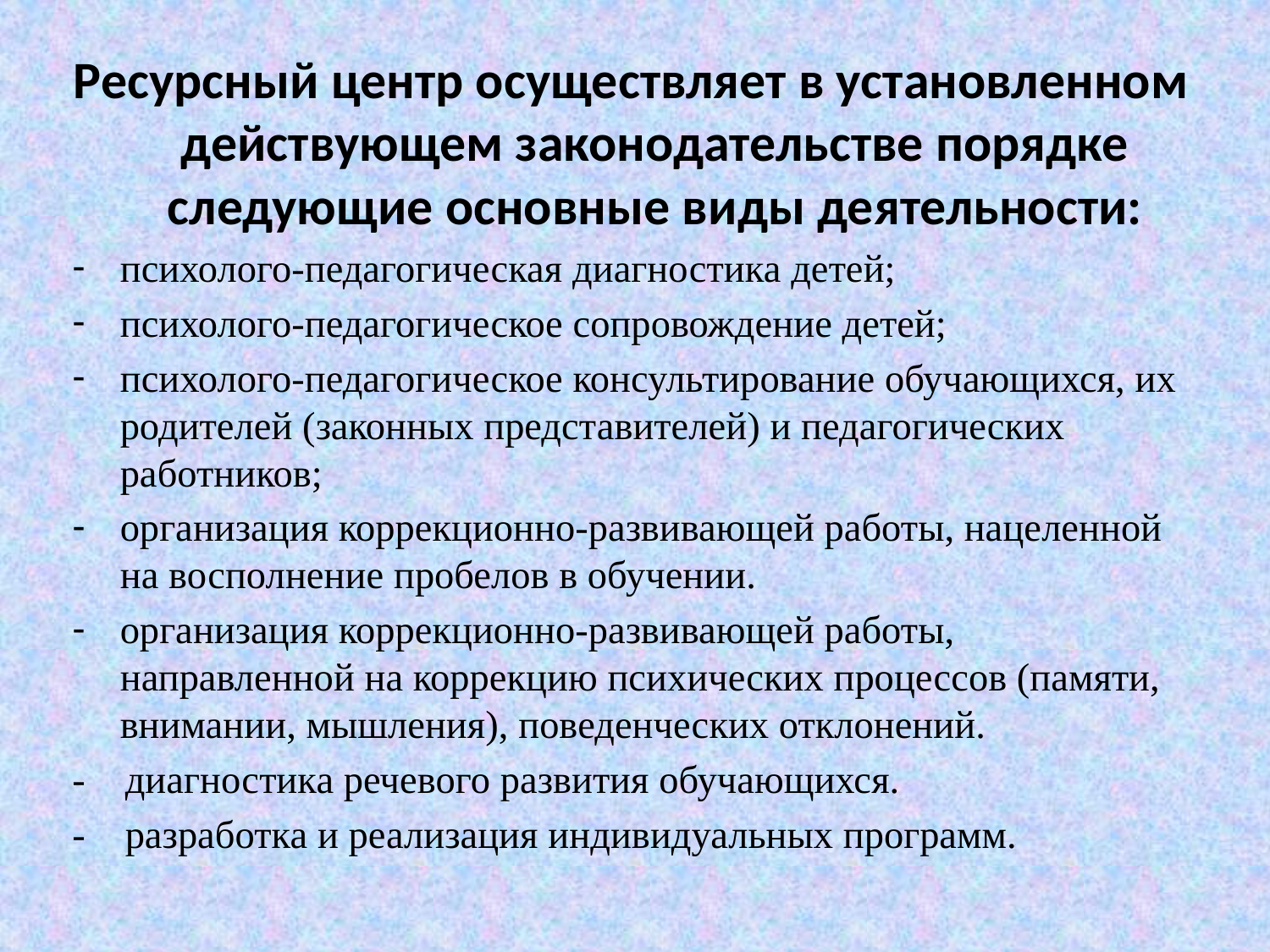

Ресурсный центр осуществляет в установленном действующем законодательстве порядке следующие основные виды деятельности:
психолого-педагогическая диагностика детей;
психолого-педагогическое сопровождение детей;
психолого-педагогическое консультирование обучающихся, их родителей (законных представителей) и педагогических работников;
организация коррекционно-развивающей работы, нацеленной на восполнение пробелов в обучении.
организация коррекционно-развивающей работы, направленной на коррекцию психических процессов (памяти, внимании, мышления), поведенческих отклонений.
-    диагностика речевого развития обучающихся.
-    разработка и реализация индивидуальных программ.